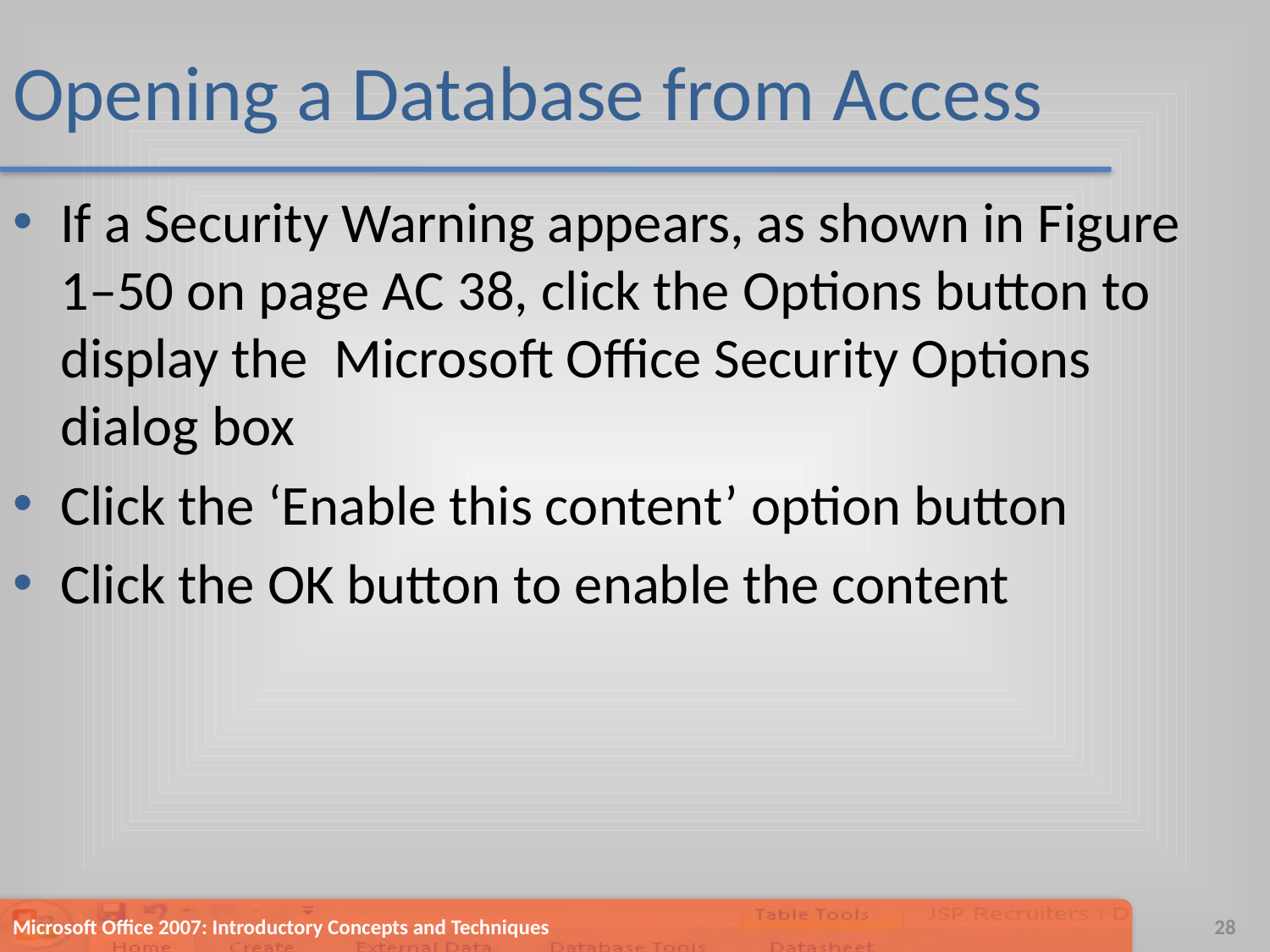

# Opening a Database from Access
If a Security Warning appears, as shown in Figure 1–50 on page AC 38, click the Options button to display the  Microsoft Office Security Options dialog box
Click the ‘Enable this content’ option button
Click the OK button to enable the content
Microsoft Office 2007: Introductory Concepts and Techniques
28